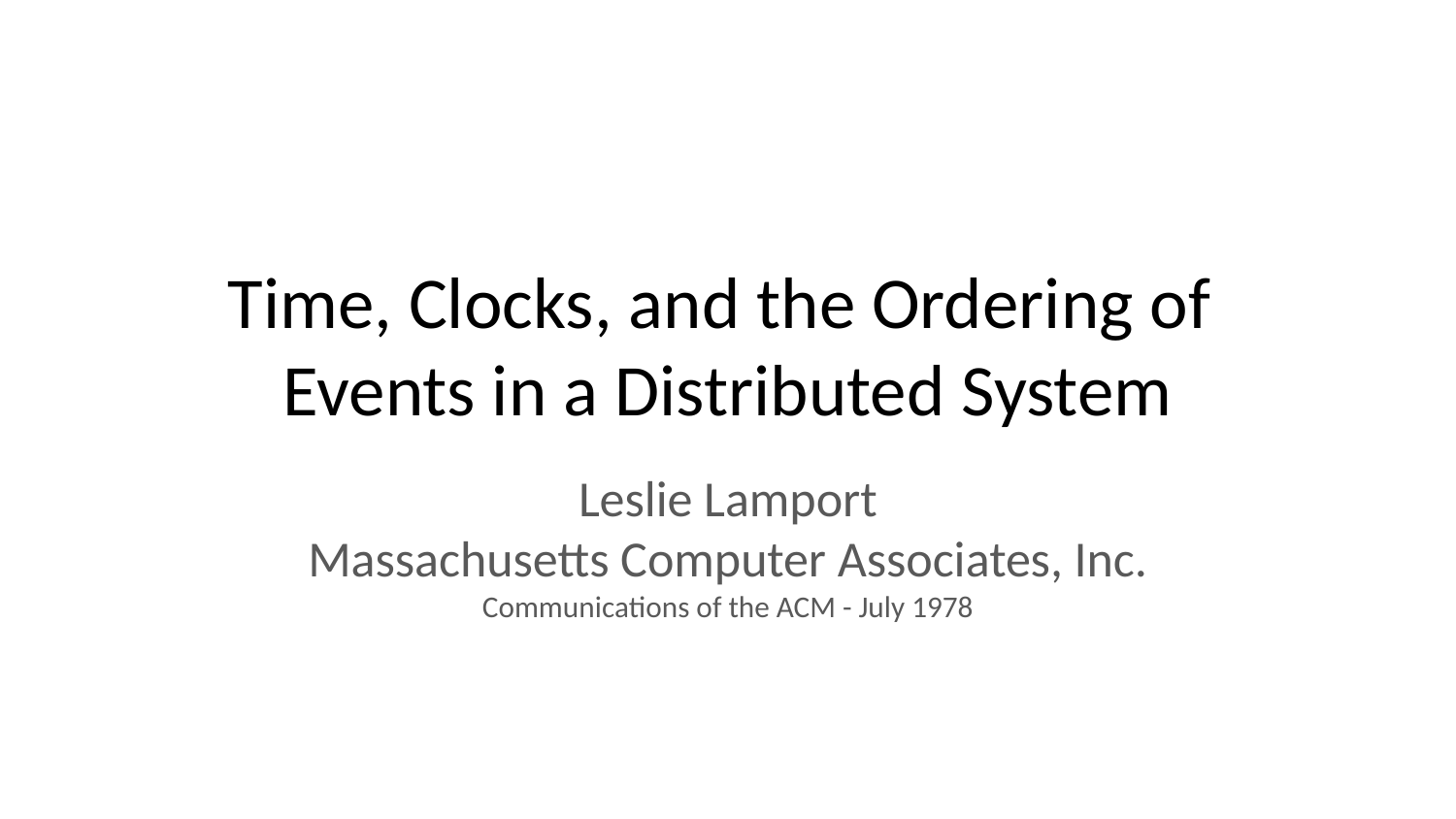

# Time, Clocks, and the Ordering of
Events in a Distributed System
Leslie Lamport
Massachusetts Computer Associates, Inc.
Communications of the ACM - July 1978